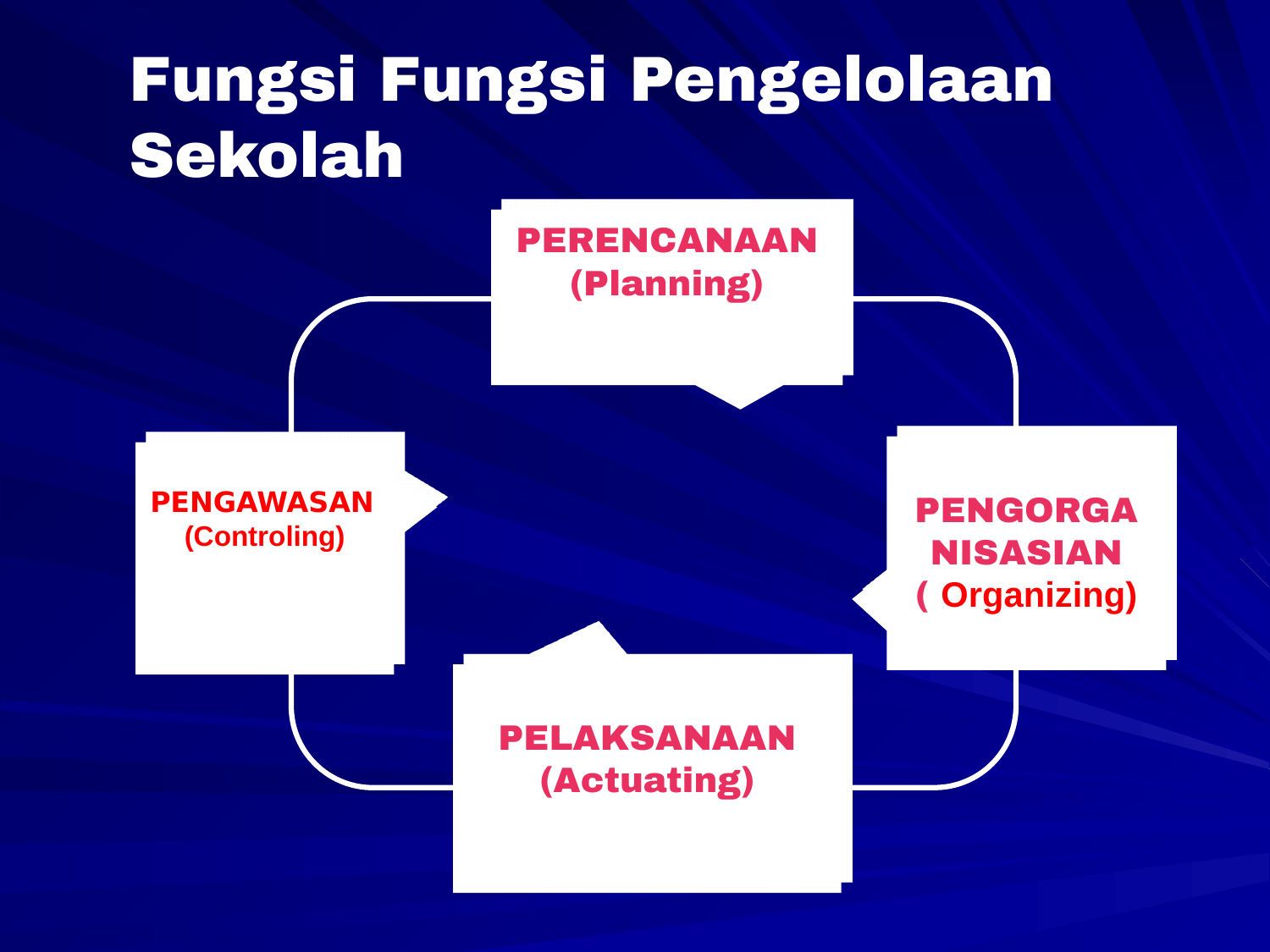

Fungsi Fungsi Pengelolaan Sekolah
PERENCANAAN
(Planning)

PENGORGANISASIAN
((Organizing)

PENGAWASAN
(Controling)

PELAKSANAAN
(Actuating)